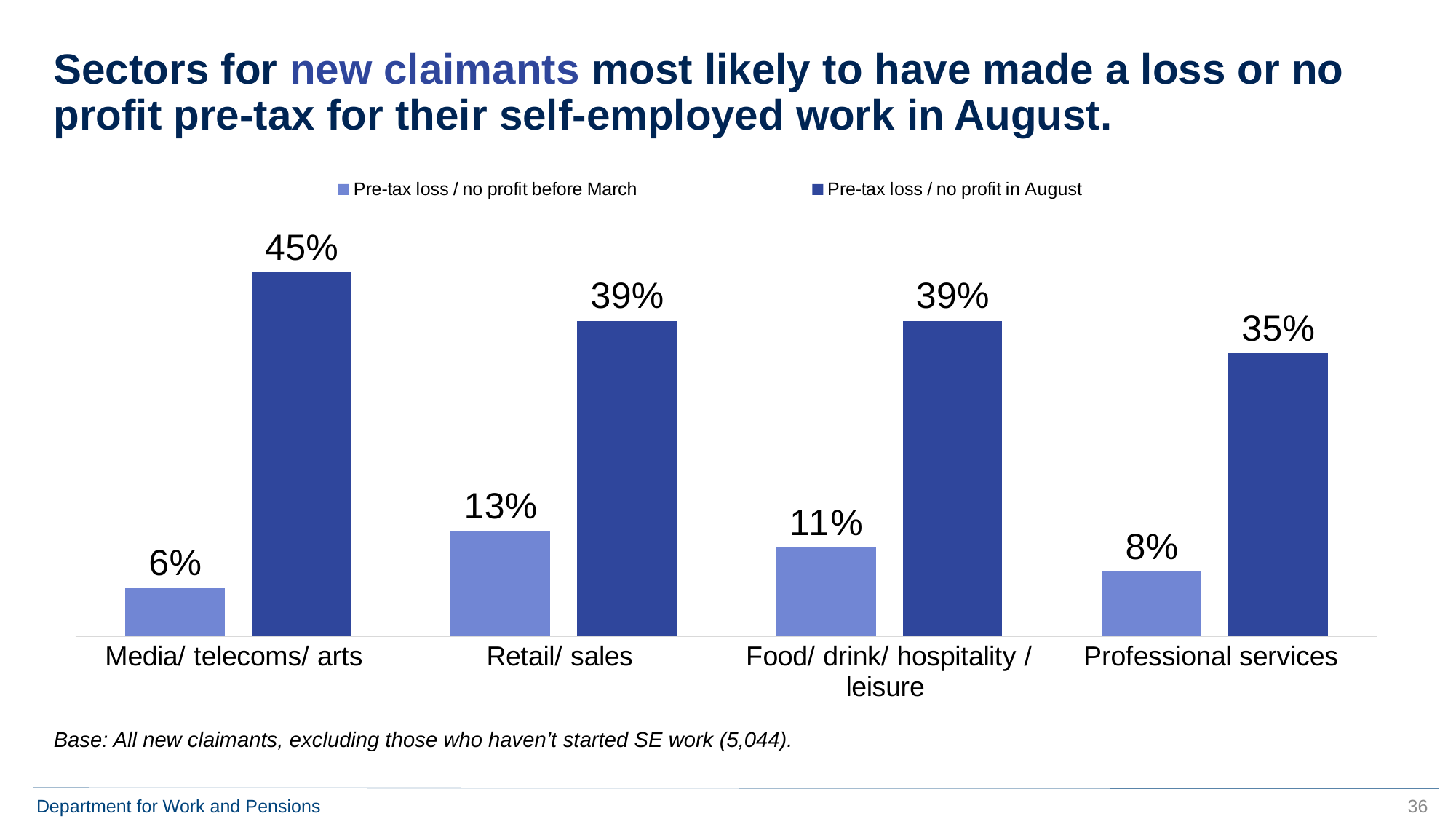

# Sectors for new claimants most likely to have made a loss or no profit pre-tax for their self-employed work in August.

### Chart

| Category | Pre-tax loss / no profit before March | Pre-tax loss / no profit in August |
|---|---|---|
| Media/ telecoms/ arts  | 0.06 | 0.45 |
| Retail/ sales  | 0.13 | 0.39 |
| Food/ drink/ hospitality / leisure  | 0.11 | 0.39 |
| Professional services  | 0.08 | 0.35 |
Base: All new claimants, excluding those who haven’t started SE work (5,044).